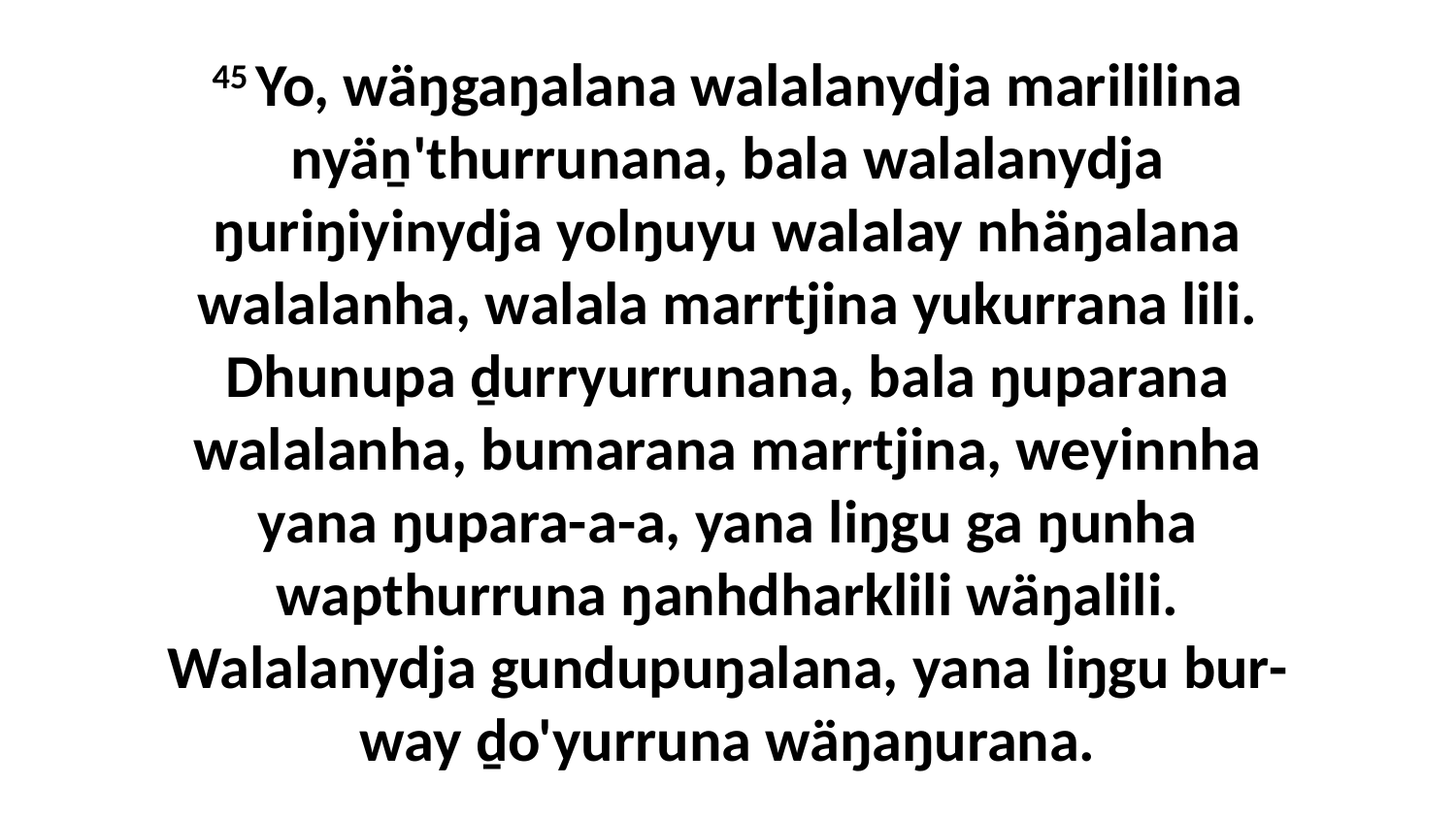

45 Yo, wäŋgaŋalana walalanydja marililina nyäṉ'thurrunana, bala walalanydja ŋuriŋiyinydja yolŋuyu walalay nhäŋalana walalanha, walala marrtjina yukurrana lili. Dhunupa ḏurryurrunana, bala ŋuparana walalanha, bumarana marrtjina, weyinnha yana ŋupara-a-a, yana liŋgu ga ŋunha wapthurruna ŋanhdharklili wäŋalili. Walalanydja gundupuŋalana, yana liŋgu bur-way ḏo'yurruna wäŋaŋurana.